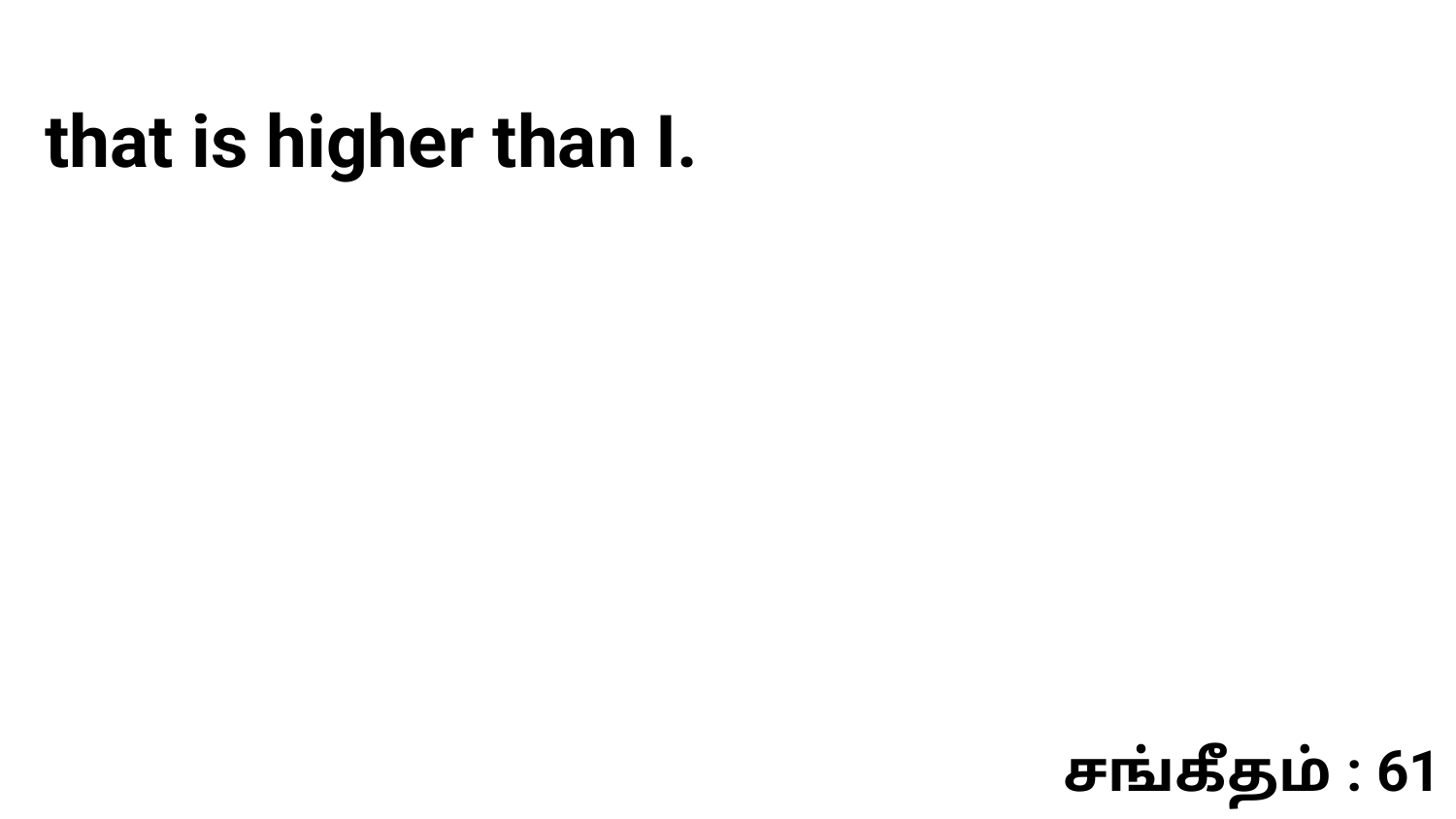

that is higher than I.
சங்கீதம் : 61